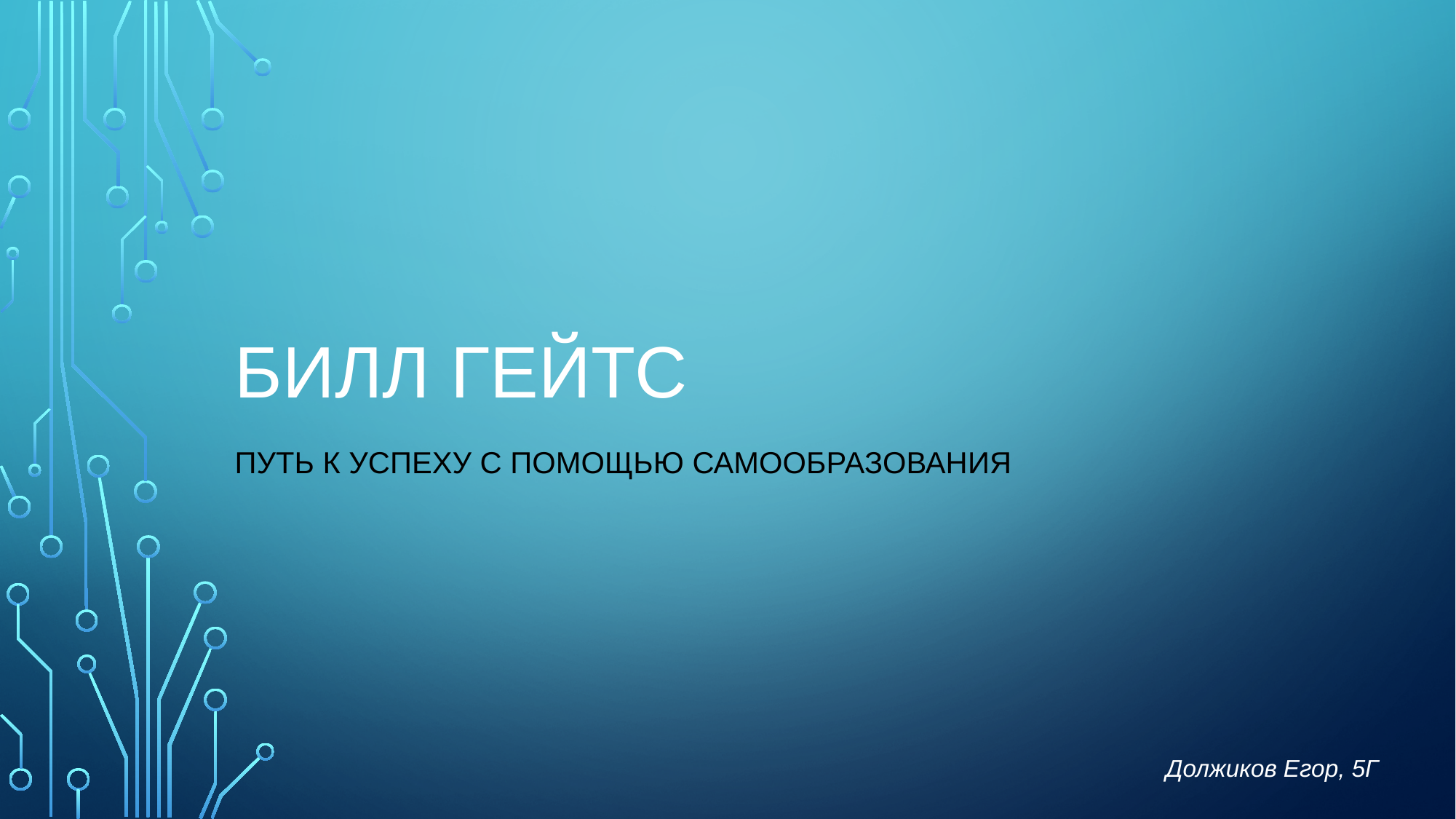

# БИЛЛ ГЕЙТС
ПУТЬ К УСПЕХУ С ПОМОЩЬЮ САМООБРАЗОВАНИЯ
Должиков Егор, 5Г